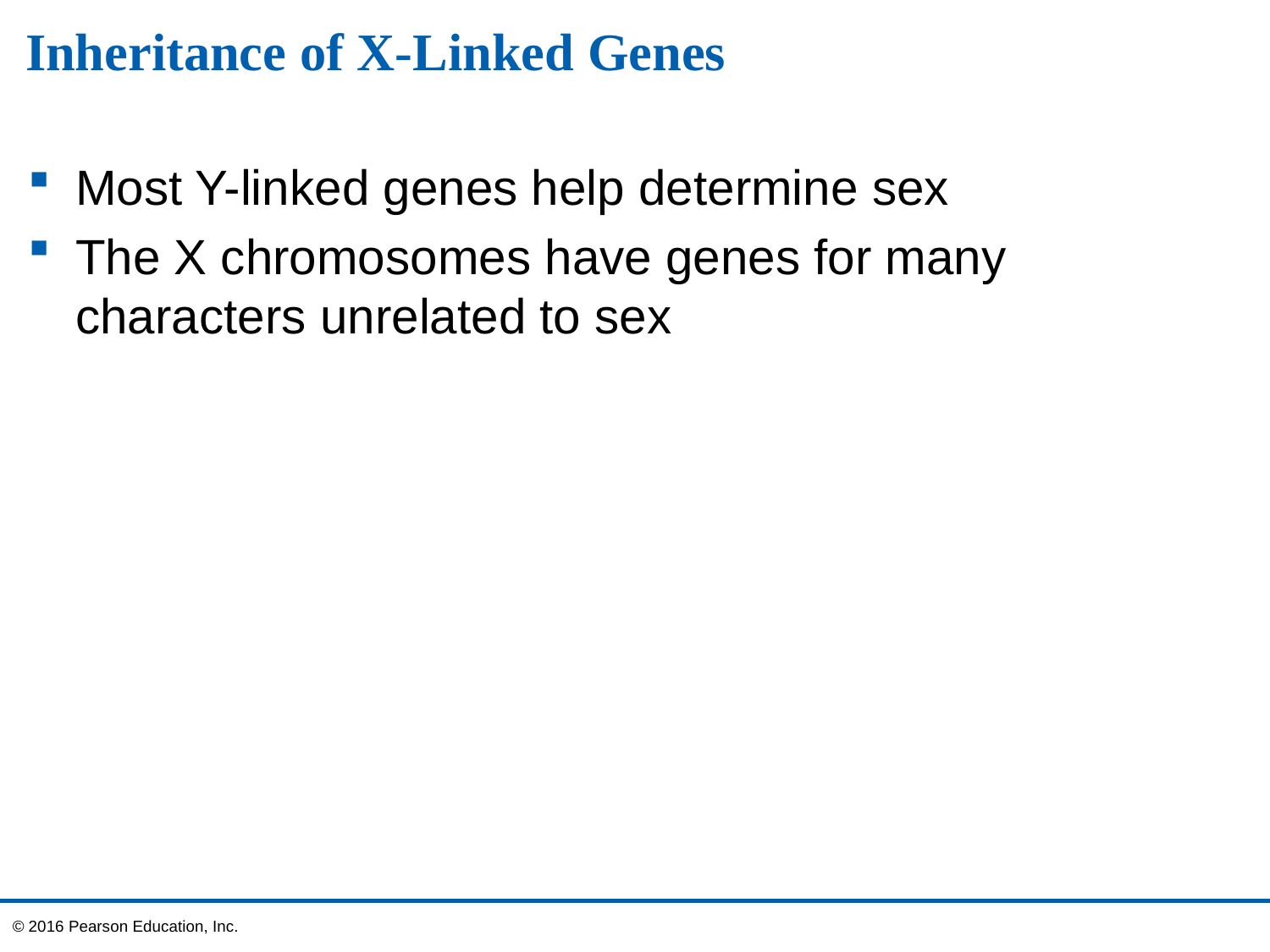

# Inheritance of X-Linked Genes
Most Y-linked genes help determine sex
The X chromosomes have genes for many characters unrelated to sex
© 2016 Pearson Education, Inc.